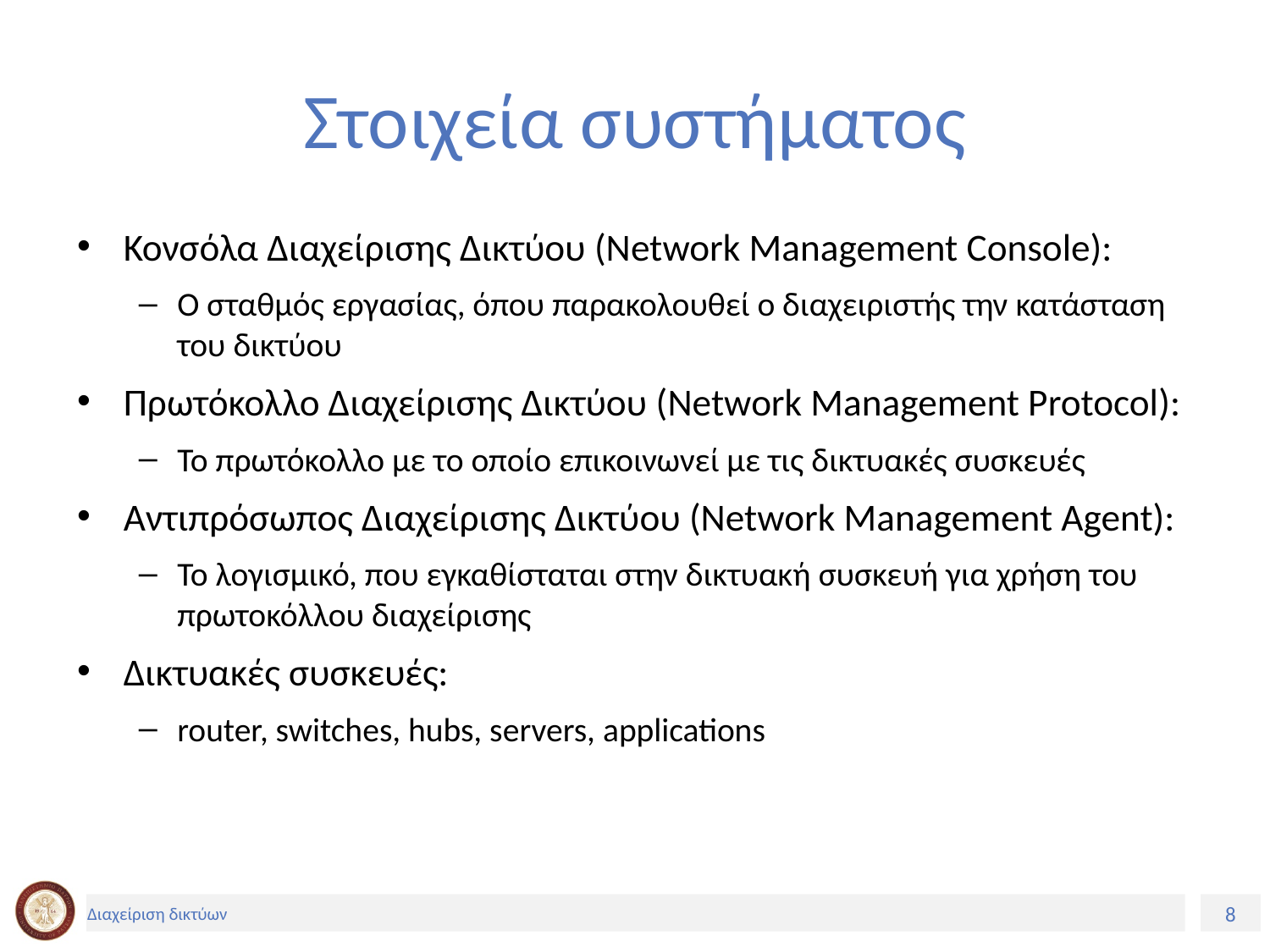

# Στοιχεία συστήματος
Κονσόλα Διαχείρισης Δικτύου (Network Management Console):
Ο σταθμός εργασίας, όπου παρακολουθεί ο διαχειριστής την κατάσταση του δικτύου
Πρωτόκολλο Διαχείρισης Δικτύου (Network Management Protocol):
Το πρωτόκολλο με το οποίο επικοινωνεί με τις δικτυακές συσκευές
Αντιπρόσωπος Διαχείρισης Δικτύου (Νetwork Management Agent):
Το λογισμικό, που εγκαθίσταται στην δικτυακή συσκευή για χρήση του πρωτοκόλλου διαχείρισης
Δικτυακές συσκευές:
router, switches, hubs, servers, applications